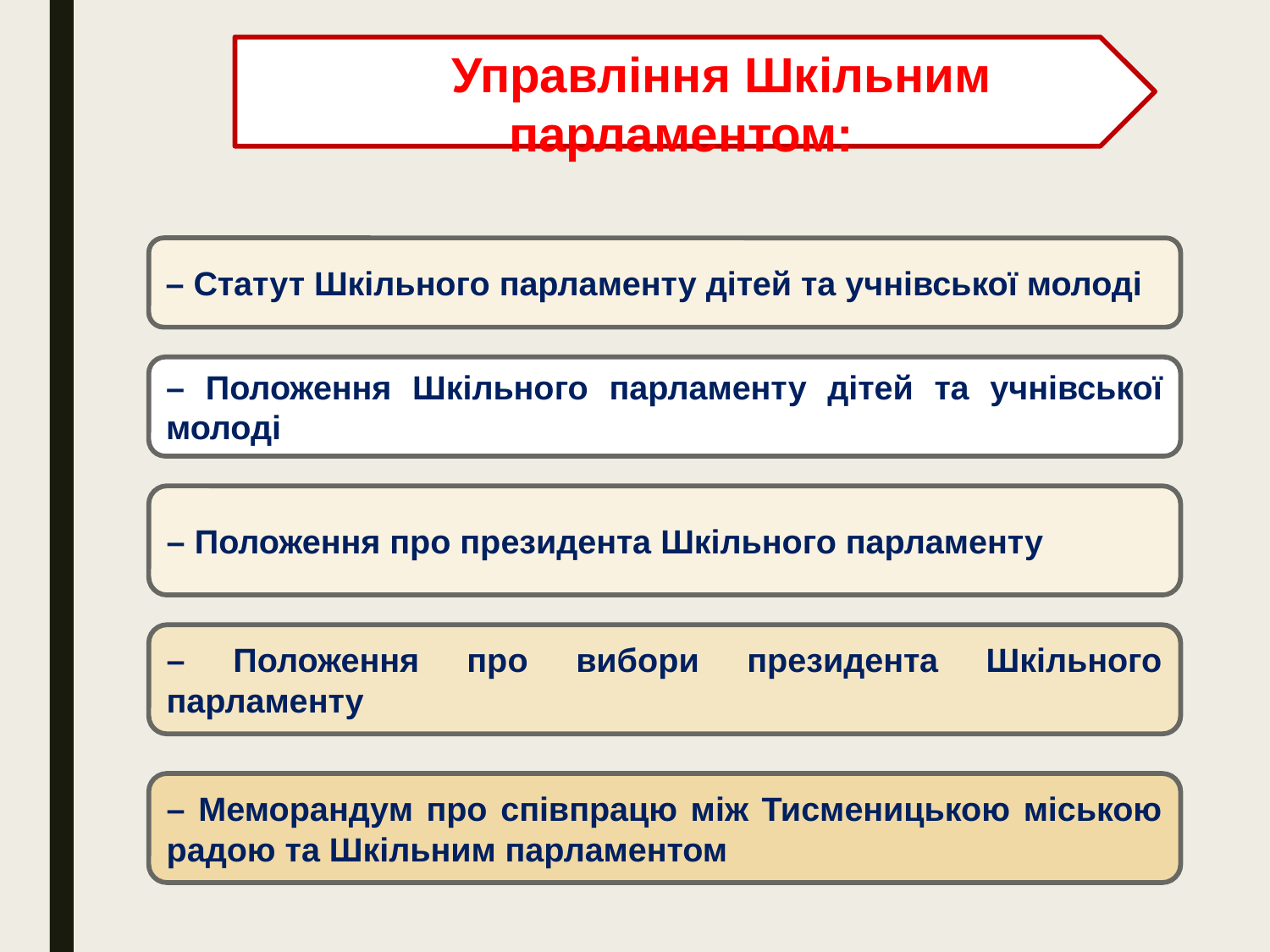

Управління Шкільним парламентом:
– Статут Шкільного парламенту дітей та учнівської молоді
– Положення Шкільного парламенту дітей та учнівської молоді
– Положення про президента Шкільного парламенту
– Положення про вибори президента Шкільного парламенту
– Меморандум про співпрацю між Тисменицькою міською радою та Шкільним парламентом